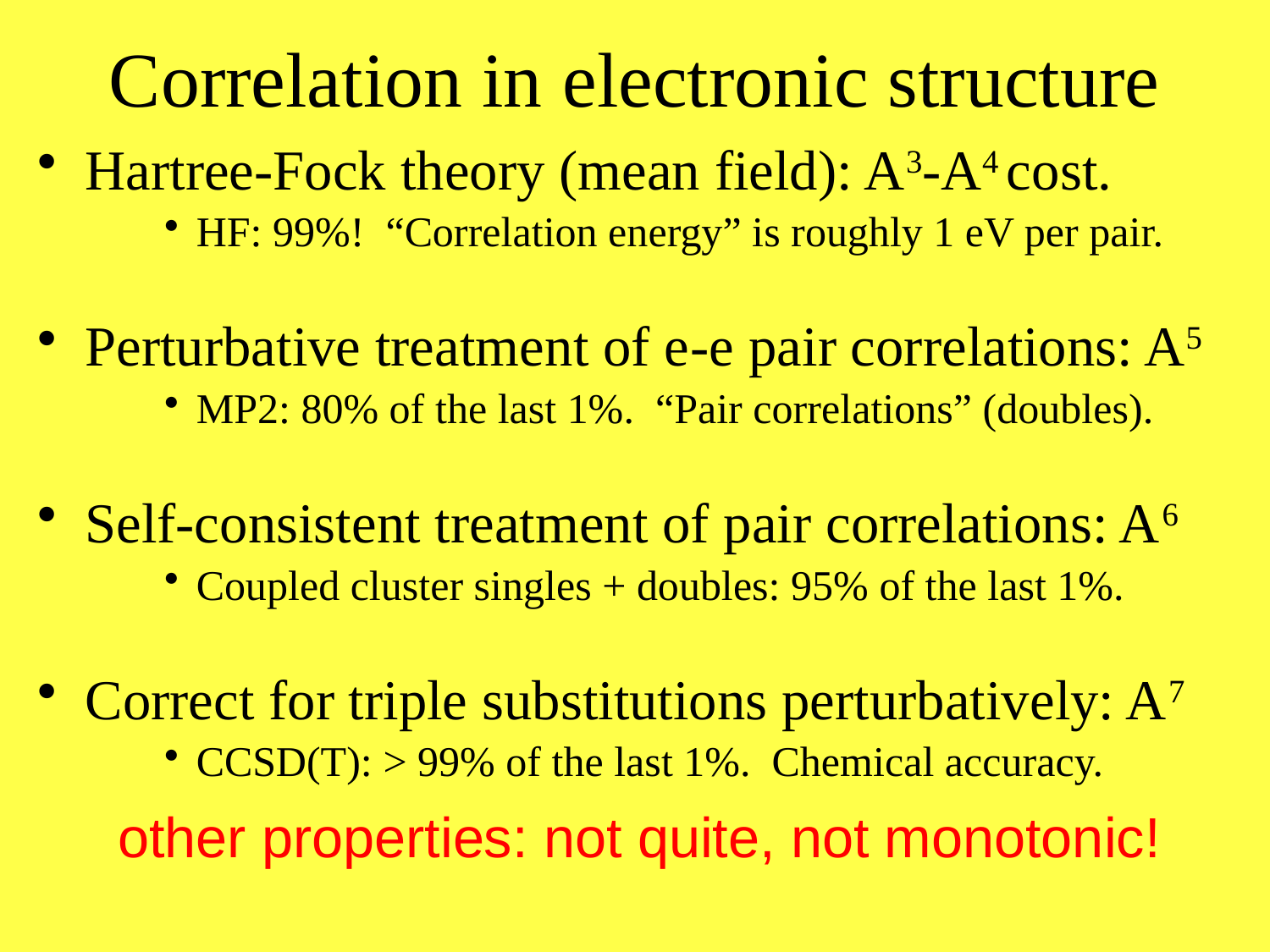

# Correlation in electronic structure
Hartree-Fock theory (mean field): A3-A4 cost.
HF: 99%!  “Correlation energy” is roughly 1 eV per pair.

Perturbative treatment of e-e pair correlations: A5
MP2: 80% of the last 1%.  “Pair correlations” (doubles).

Self-consistent treatment of pair correlations: A6
Coupled cluster singles + doubles: 95% of the last 1%.

Correct for triple substitutions perturbatively: A7
CCSD(T): > 99% of the last 1%.  Chemical accuracy.

other properties: not quite, not monotonic!